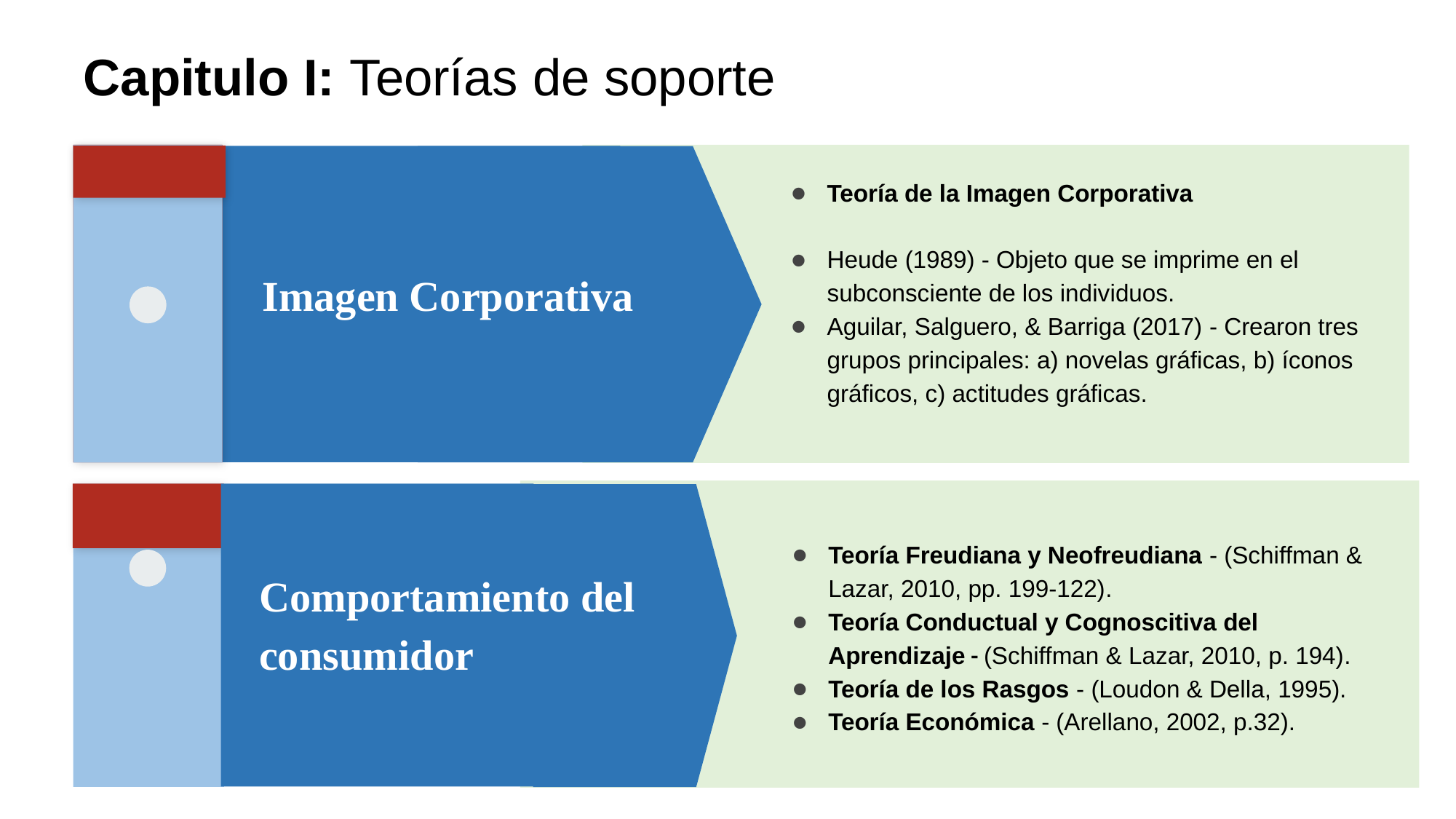

# Capitulo I: Teorías de soporte

Teoría de la Imagen Corporativa

Heude (1989) - Objeto que se imprime en el subconsciente de los individuos.
Aguilar, Salguero, & Barriga (2017) - Crearon tres grupos principales: a) novelas gráficas, b) íconos gráficos, c) actitudes gráficas.

Imagen Corporativa

Comportamiento del consumidor

Teoría Freudiana y Neofreudiana - (Schiffman & Lazar, 2010, pp. 199-122).
Teoría Conductual y Cognoscitiva del Aprendizaje - (Schiffman & Lazar, 2010, p. 194).
Teoría de los Rasgos - (Loudon & Della, 1995).
Teoría Económica - (Arellano, 2002, p.32).